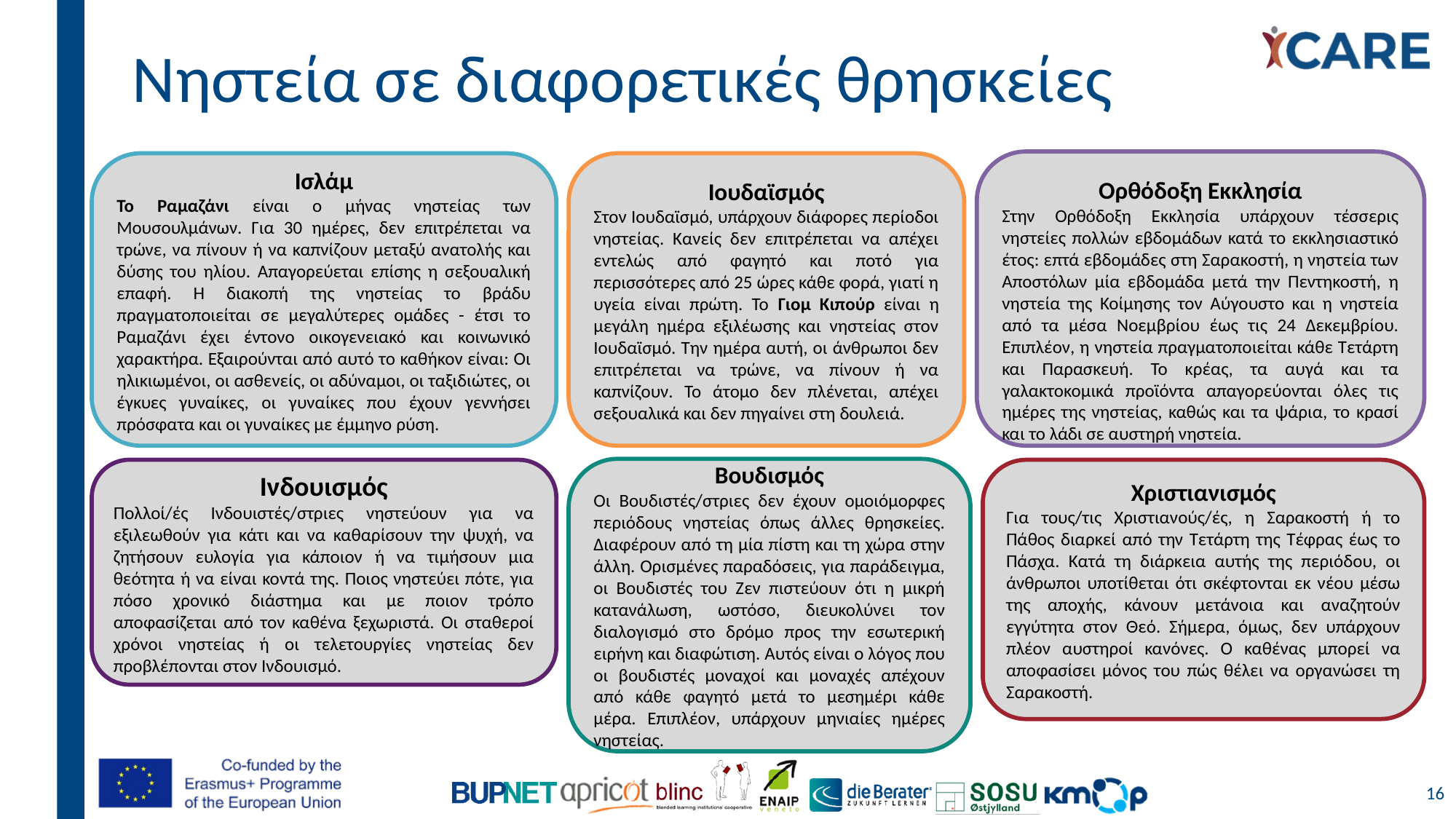

# Νηστεία σε διαφορετικές θρησκείες

Ορθόδοξη Εκκλησία
Στην Ορθόδοξη Εκκλησία υπάρχουν τέσσερις νηστείες πολλών εβδομάδων κατά το εκκλησιαστικό έτος: επτά εβδομάδες στη Σαρακοστή, η νηστεία των Αποστόλων μία εβδομάδα μετά την Πεντηκοστή, η νηστεία της Κοίμησης τον Αύγουστο και η νηστεία από τα μέσα Νοεμβρίου έως τις 24 Δεκεμβρίου. Επιπλέον, η νηστεία πραγματοποιείται κάθε Τετάρτη και Παρασκευή. Το κρέας, τα αυγά και τα γαλακτοκομικά προϊόντα απαγορεύονται όλες τις ημέρες της νηστείας, καθώς και τα ψάρια, το κρασί και το λάδι σε αυστηρή νηστεία.
Ισλάμ
Το Ραμαζάνι είναι ο μήνας νηστείας των Μουσουλμάνων. Για 30 ημέρες, δεν επιτρέπεται να τρώνε, να πίνουν ή να καπνίζουν μεταξύ ανατολής και δύσης του ηλίου. Απαγορεύεται επίσης η σεξουαλική επαφή. Η διακοπή της νηστείας το βράδυ πραγματοποιείται σε μεγαλύτερες ομάδες - έτσι το Ραμαζάνι έχει έντονο οικογενειακό και κοινωνικό χαρακτήρα. Εξαιρούνται από αυτό το καθήκον είναι: Οι ηλικιωμένοι, οι ασθενείς, οι αδύναμοι, οι ταξιδιώτες, οι έγκυες γυναίκες, οι γυναίκες που έχουν γεννήσει πρόσφατα και οι γυναίκες με έμμηνο ρύση.
Iουδαϊσμός
Στον Ιουδαϊσμό, υπάρχουν διάφορες περίοδοι νηστείας. Κανείς δεν επιτρέπεται να απέχει εντελώς από φαγητό και ποτό για περισσότερες από 25 ώρες κάθε φορά, γιατί η υγεία είναι πρώτη. Το Γιομ Κιπούρ είναι η μεγάλη ημέρα εξιλέωσης και νηστείας στον Ιουδαϊσμό. Την ημέρα αυτή, οι άνθρωποι δεν επιτρέπεται να τρώνε, να πίνουν ή να καπνίζουν. Το άτομο δεν πλένεται, απέχει σεξουαλικά και δεν πηγαίνει στη δουλειά.
Βουδισμός
Οι Βουδιστές/στριες δεν έχουν ομοιόμορφες περιόδους νηστείας όπως άλλες θρησκείες. Διαφέρουν από τη μία πίστη και τη χώρα στην άλλη. Ορισμένες παραδόσεις, για παράδειγμα, οι Βουδιστές του Ζεν πιστεύουν ότι η μικρή κατανάλωση, ωστόσο, διευκολύνει τον διαλογισμό στο δρόμο προς την εσωτερική ειρήνη και διαφώτιση. Αυτός είναι ο λόγος που οι βουδιστές μοναχοί και μοναχές απέχουν από κάθε φαγητό μετά το μεσημέρι κάθε μέρα. Επιπλέον, υπάρχουν μηνιαίες ημέρες νηστείας.
Ινδουισμός
Πολλοί/ές Ινδουιστές/στριες νηστεύουν για να εξιλεωθούν για κάτι και να καθαρίσουν την ψυχή, να ζητήσουν ευλογία για κάποιον ή να τιμήσουν μια θεότητα ή να είναι κοντά της. Ποιος νηστεύει πότε, για πόσο χρονικό διάστημα και με ποιον τρόπο αποφασίζεται από τον καθένα ξεχωριστά. Οι σταθεροί χρόνοι νηστείας ή οι τελετουργίες νηστείας δεν προβλέπονται στον Ινδουισμό.
Χριστιανισμός
Για τους/τις Χριστιανούς/ές, η Σαρακοστή ή το Πάθος διαρκεί από την Τετάρτη της Τέφρας έως το Πάσχα. Κατά τη διάρκεια αυτής της περιόδου, οι άνθρωποι υποτίθεται ότι σκέφτονται εκ νέου μέσω της αποχής, κάνουν μετάνοια και αναζητούν εγγύτητα στον Θεό. Σήμερα, όμως, δεν υπάρχουν πλέον αυστηροί κανόνες. Ο καθένας μπορεί να αποφασίσει μόνος του πώς θέλει να οργανώσει τη Σαρακοστή.
16